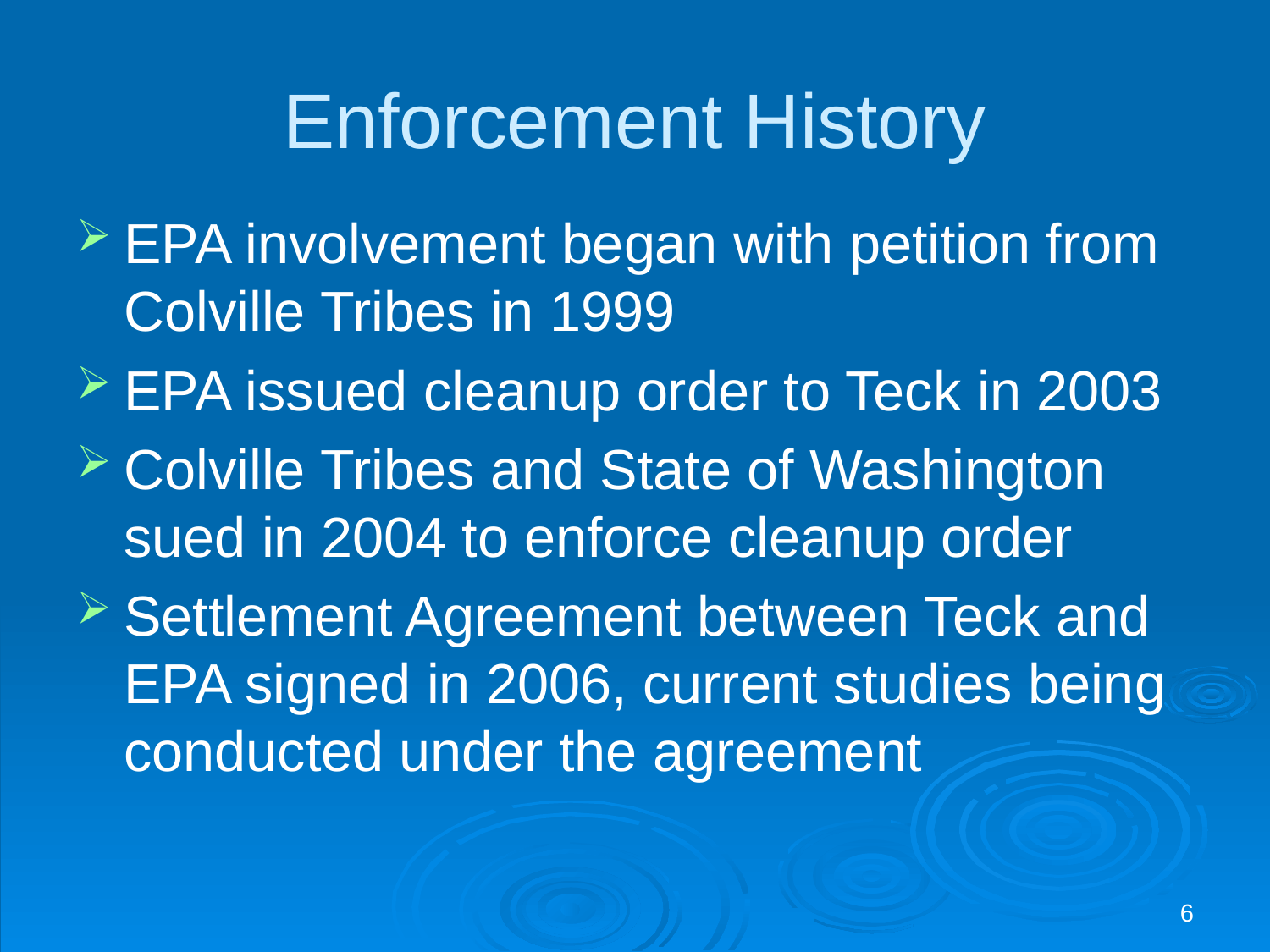

# Enforcement History
EPA involvement began with petition from Colville Tribes in 1999
EPA issued cleanup order to Teck in 2003
Colville Tribes and State of Washington sued in 2004 to enforce cleanup order
Settlement Agreement between Teck and EPA signed in 2006, current studies being conducted under the agreement
6